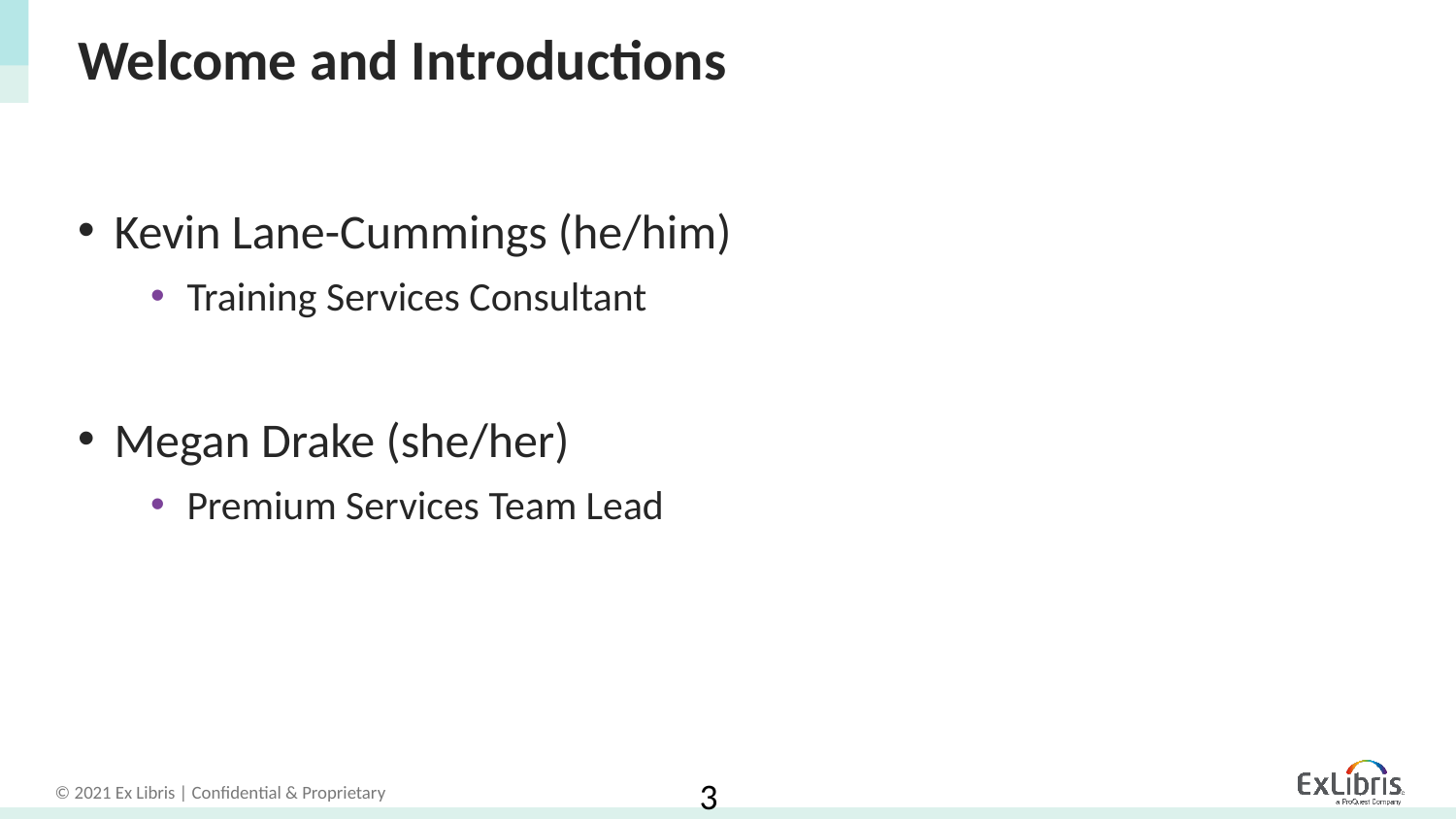

# Welcome and Introductions

Kevin Lane-Cummings (he/him)
Training Services Consultant

Megan Drake (she/her)
Premium Services Team Lead

3